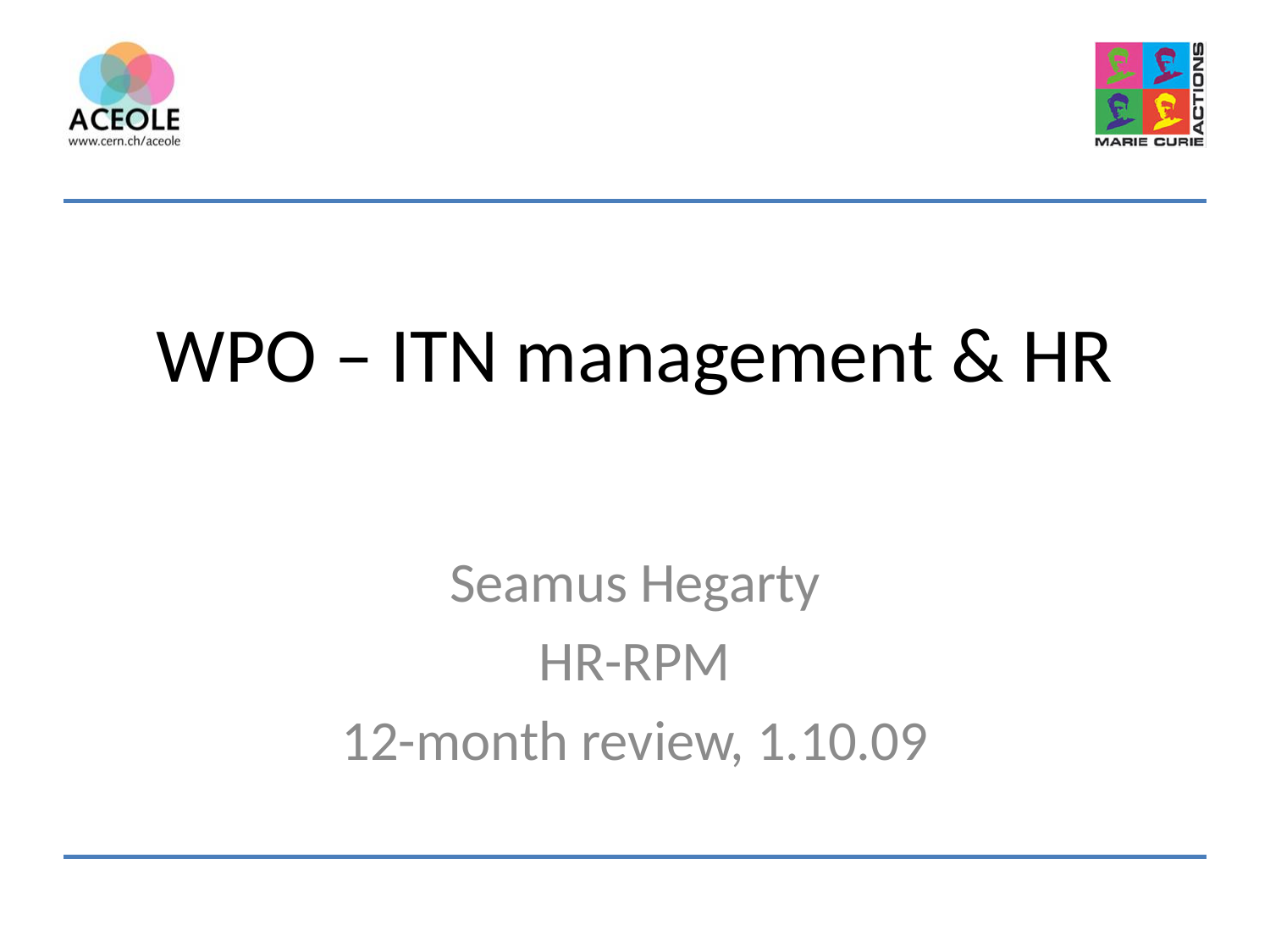

# WPO – ITN management & HR
Seamus Hegarty
HR-RPM
12-month review, 1.10.09